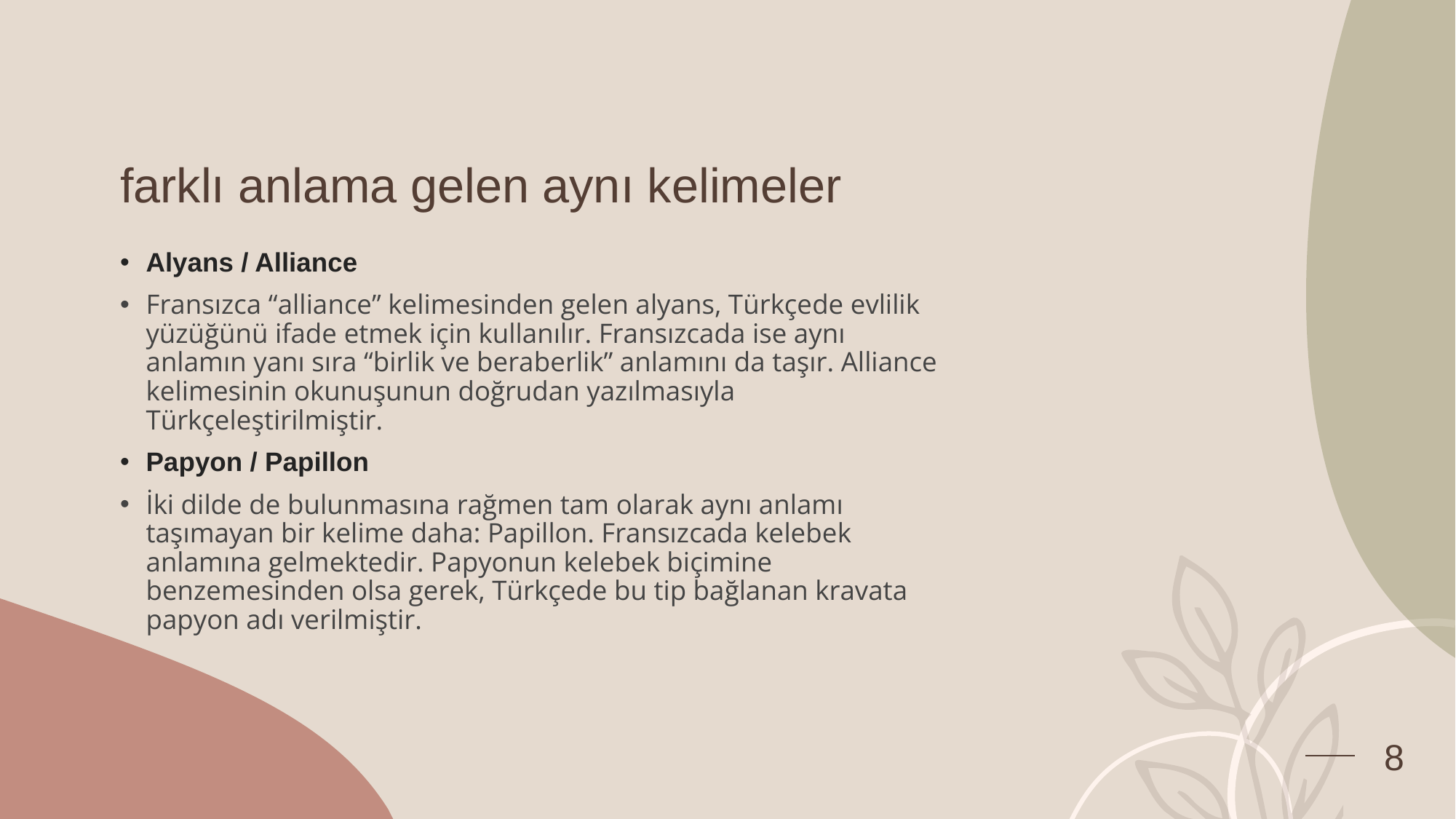

# farklı anlama gelen aynı kelimeler
Alyans / Alliance
Fransızca “alliance” kelimesinden gelen alyans, Türkçede evlilik yüzüğünü ifade etmek için kullanılır. Fransızcada ise aynı anlamın yanı sıra “birlik ve beraberlik” anlamını da taşır. Alliance kelimesinin okunuşunun doğrudan yazılmasıyla Türkçeleştirilmiştir.
Papyon / Papillon
İki dilde de bulunmasına rağmen tam olarak aynı anlamı taşımayan bir kelime daha: Papillon. Fransızcada kelebek anlamına gelmektedir. Papyonun kelebek biçimine benzemesinden olsa gerek, Türkçede bu tip bağlanan kravata papyon adı verilmiştir.

8